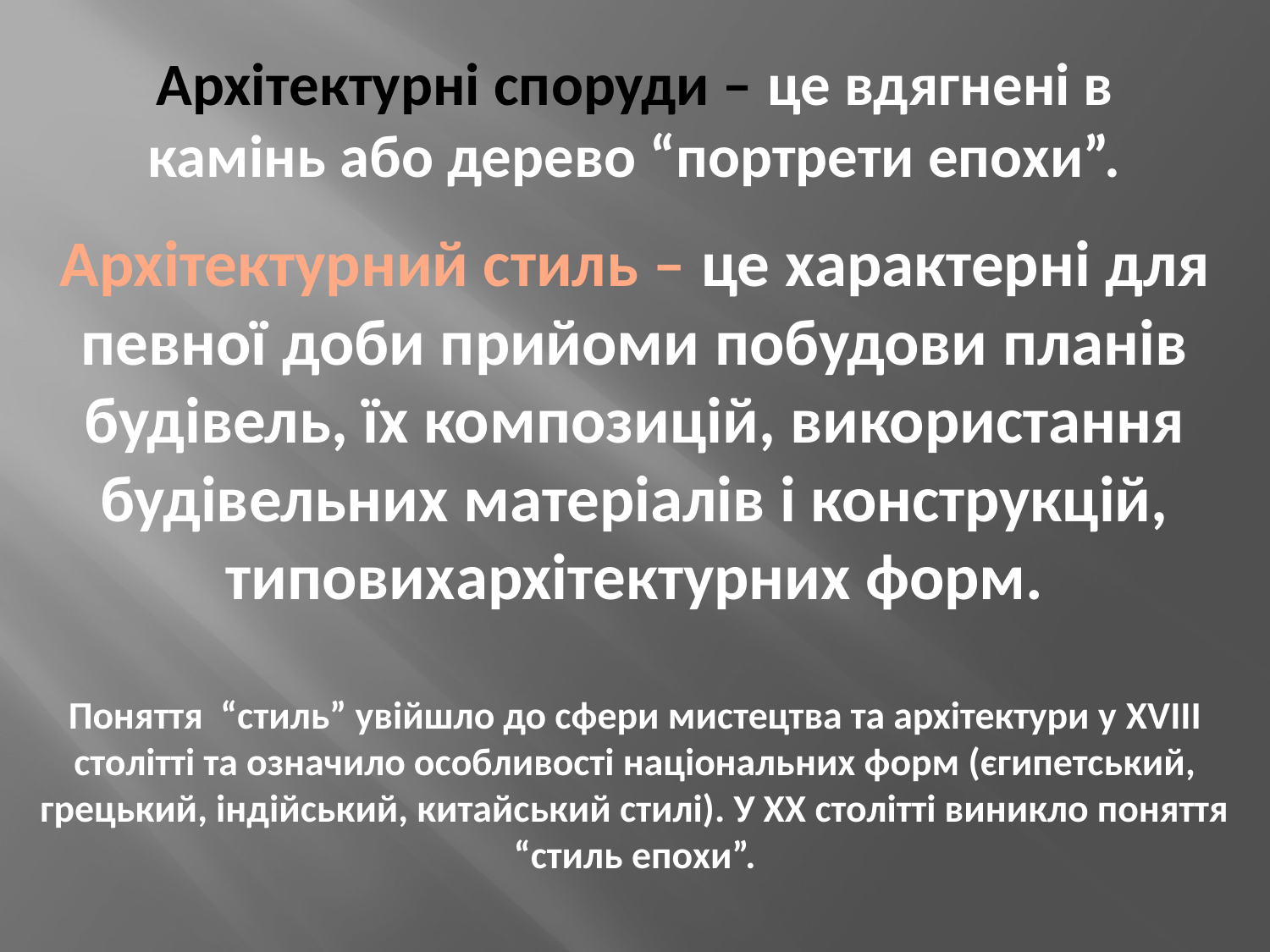

# Архітектурні споруди – це вдягнені в камінь або дерево “портрети епохи”.
Архітектурний стиль – це характерні для певної доби прийоми побудови планів будівель, їх композицій, використання будівельних матеріалів і конструкцій, типовихархітектурних форм.

Поняття  “стиль” увійшло до сфери мистецтва та архітектури у XVIII столітті та означило особливості національних форм (єгипетський, грецький, індійський, китайський стилі). У ХХ столітті виникло поняття “стиль епохи”.